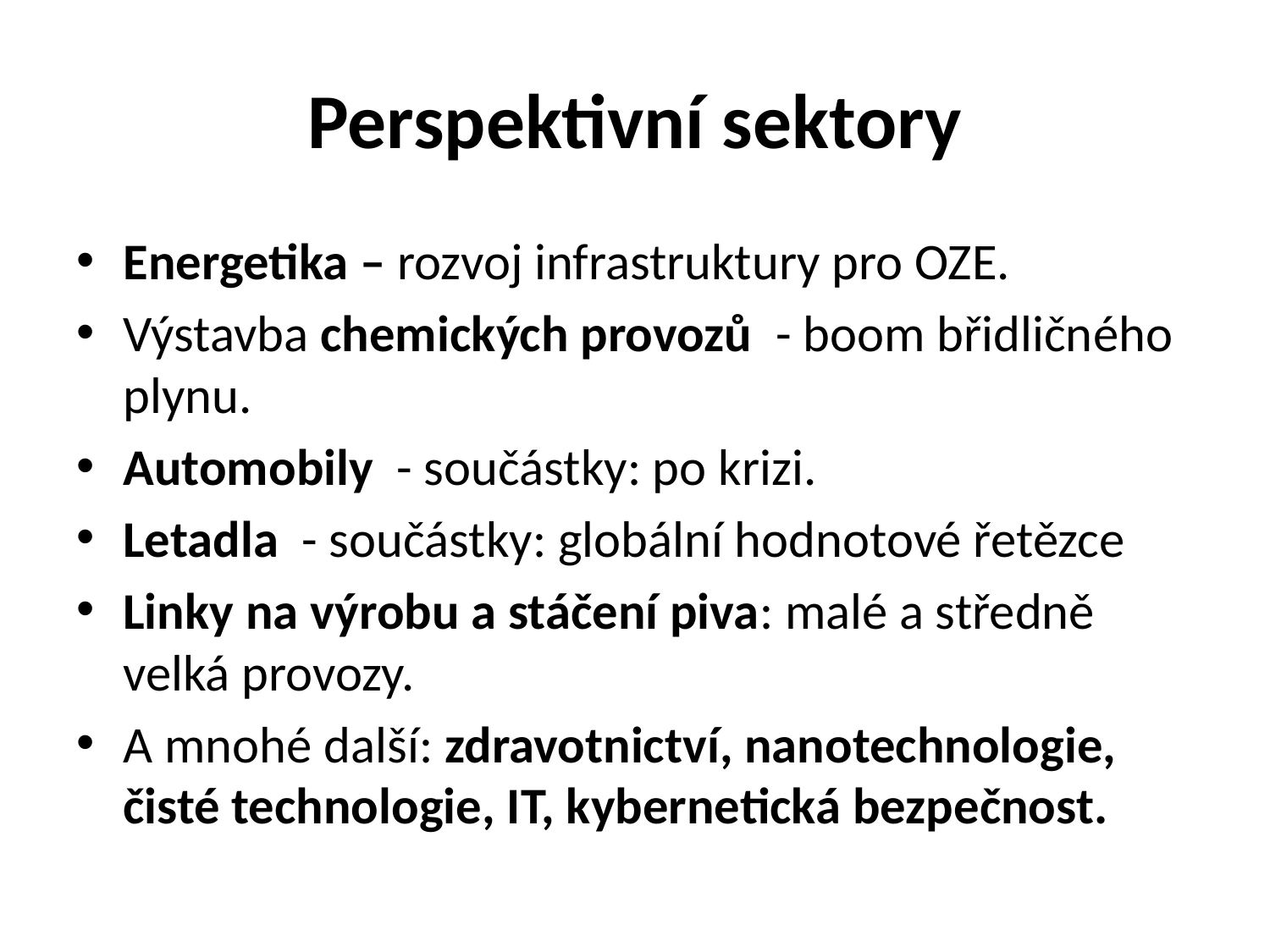

# Perspektivní sektory
Energetika – rozvoj infrastruktury pro OZE.
Výstavba chemických provozů  - boom břidličného plynu.
Automobily  - součástky: po krizi.
Letadla  - součástky: globální hodnotové řetězce
Linky na výrobu a stáčení piva: malé a středně velká provozy.
A mnohé další: zdravotnictví, nanotechnologie, čisté technologie, IT, kybernetická bezpečnost.